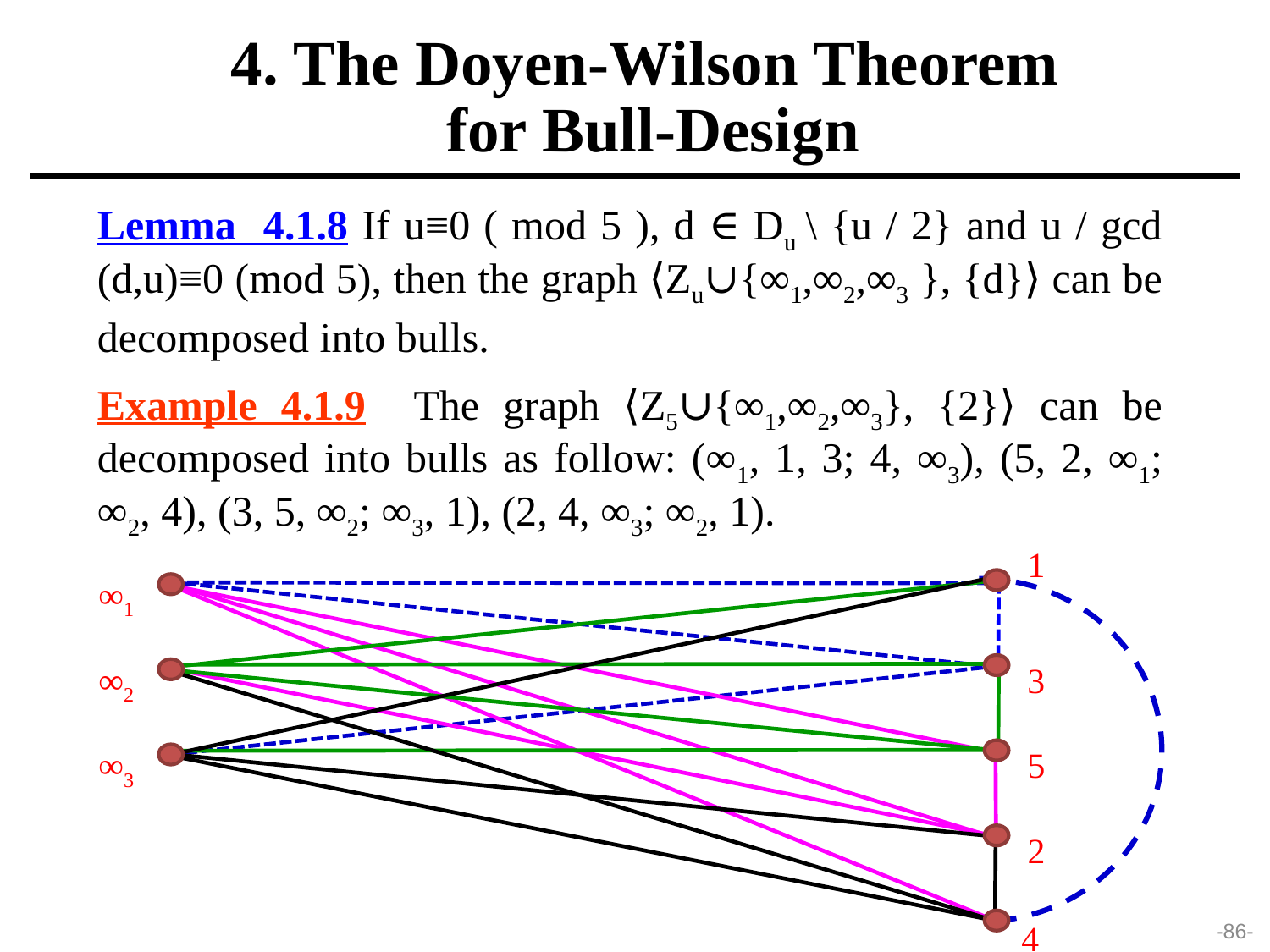

4. The Doyen-Wilson Theorem
 for Bull-Design
Lemma  4.1.8 If u≡0 ( mod 5 ), d ∈ Du \ {u / 2} and u / gcd (d,u)≡0 (mod 5), then the graph ⟨Zu∪{∞1,∞2,∞3 }, {d}⟩ can be decomposed into bulls.
Example 4.1.9  The graph ⟨Z5∪{∞1,∞2,∞3}, {2}⟩ can be decomposed into bulls as follow: (∞1, 1, 3; 4, ∞3), (5, 2, ∞1; ∞2, 4), (3, 5, ∞2; ∞3, 1), (2, 4, ∞3; ∞2, 1).
1
∞1

∞2
3

∞3
5

2

4

-86-